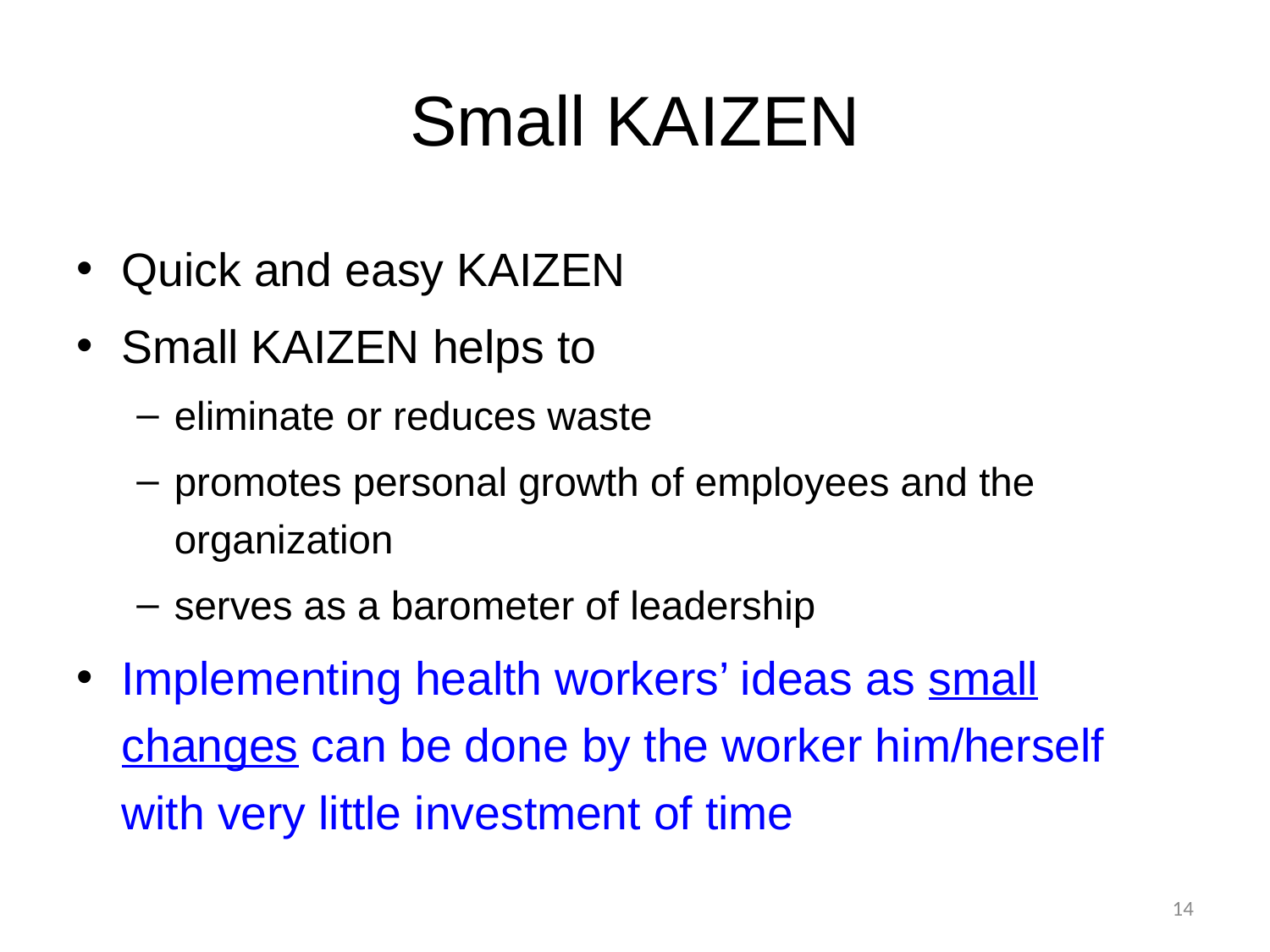

# Small KAIZEN
Quick and easy KAIZEN
Small KAIZEN helps to
eliminate or reduces waste
promotes personal growth of employees and the organization
serves as a barometer of leadership
Implementing health workers’ ideas as small changes can be done by the worker him/herself with very little investment of time
14